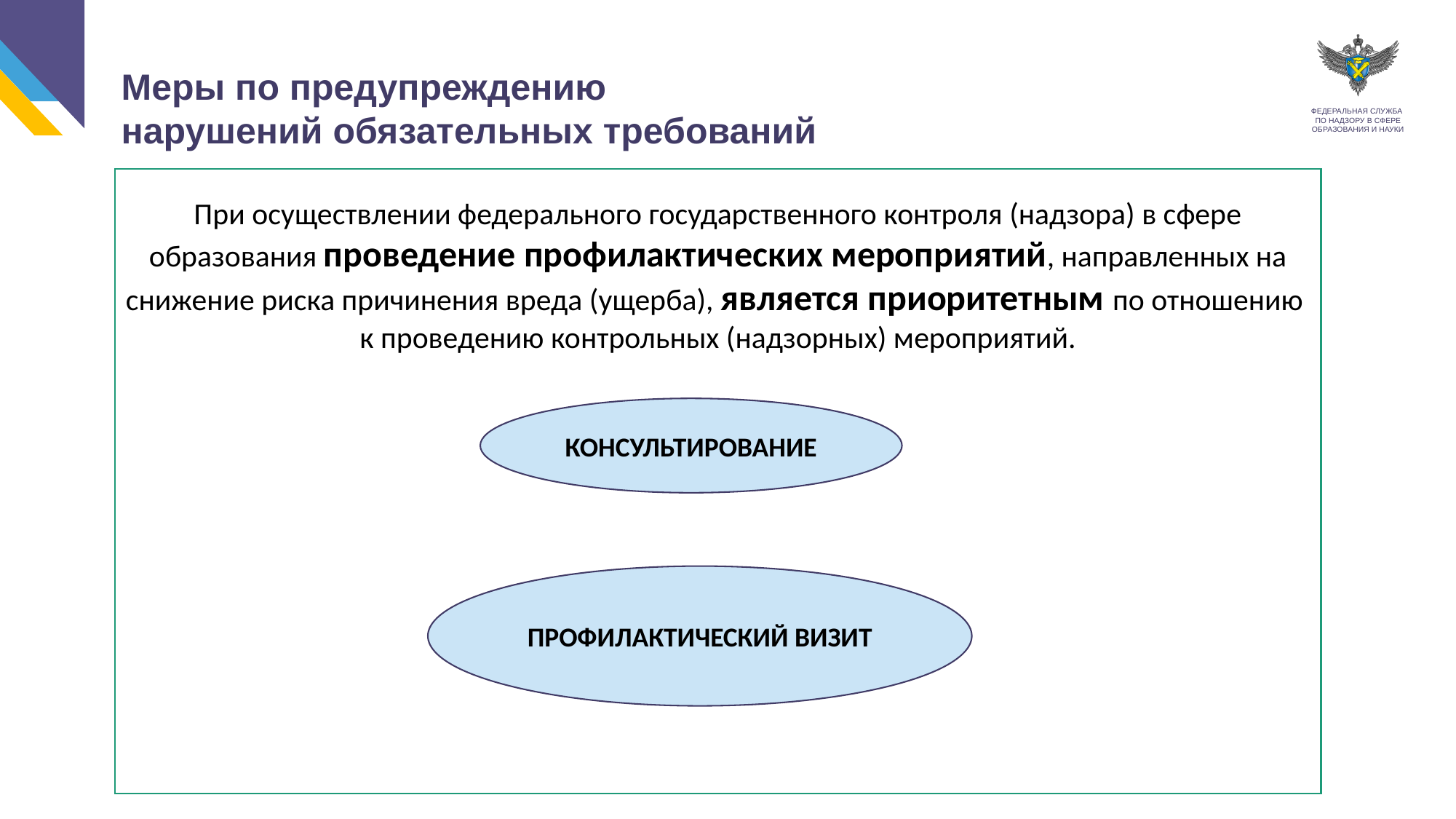

Меры по предупреждению
нарушений обязательных требований

При осуществлении федерального государственного контроля (надзора) в сфере образования проведение профилактических мероприятий, направленных на снижение риска причинения вреда (ущерба), является приоритетным по отношению
к проведению контрольных (надзорных) мероприятий.

КОНСУЛЬТИРОВАНИЕ
ПРОФИЛАКТИЧЕСКИЙ ВИЗИТ